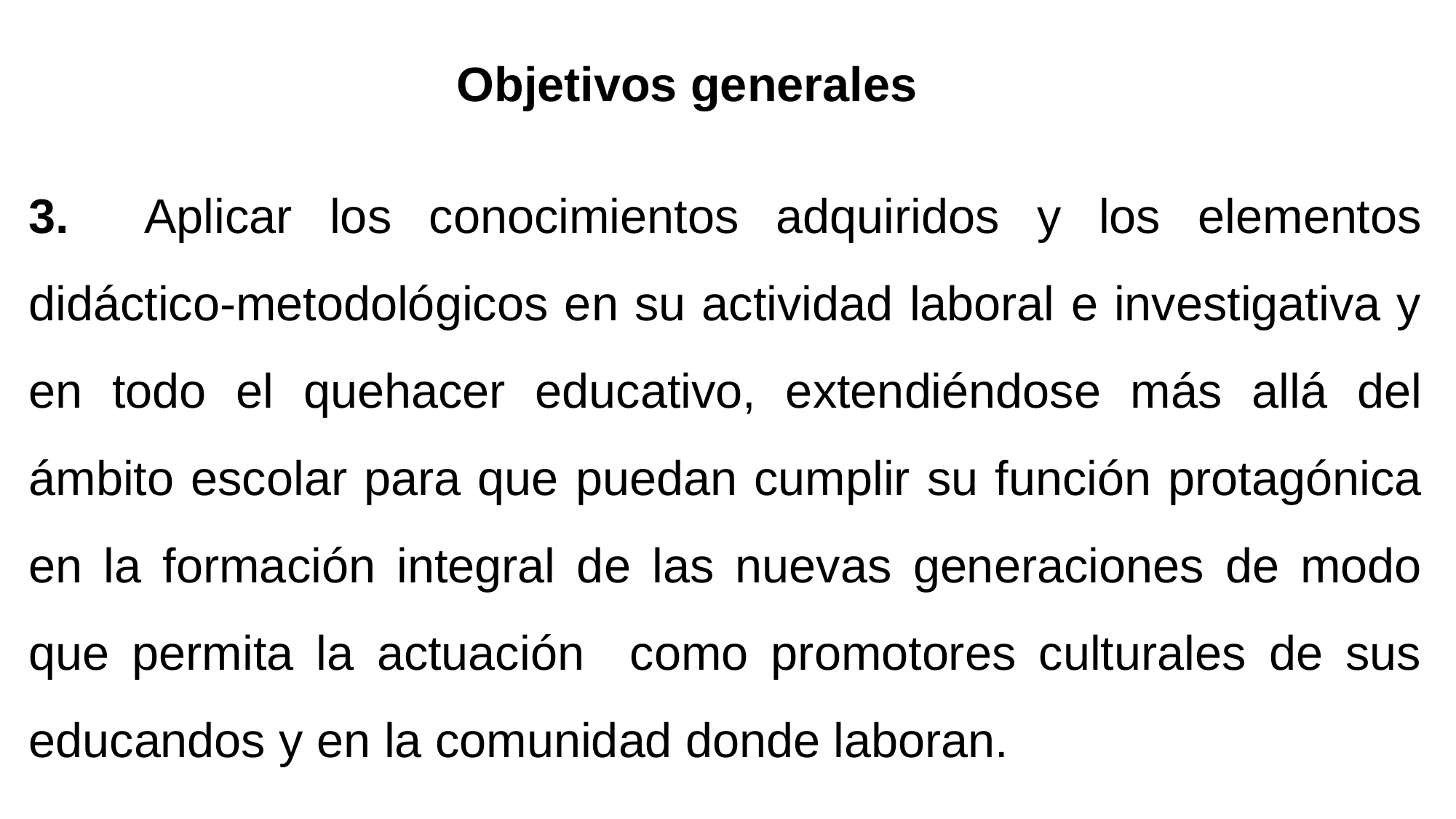

# Objetivos generales
3.  Aplicar los conocimientos adquiridos y los elementos didáctico-metodológicos en su actividad laboral e investigativa y en todo el quehacer educativo, extendiéndose más allá del ámbito escolar para que puedan cumplir su función protagónica en la formación integral de las nuevas generaciones de modo que permita la actuación  como promotores culturales de sus educandos y en la comunidad donde laboran.